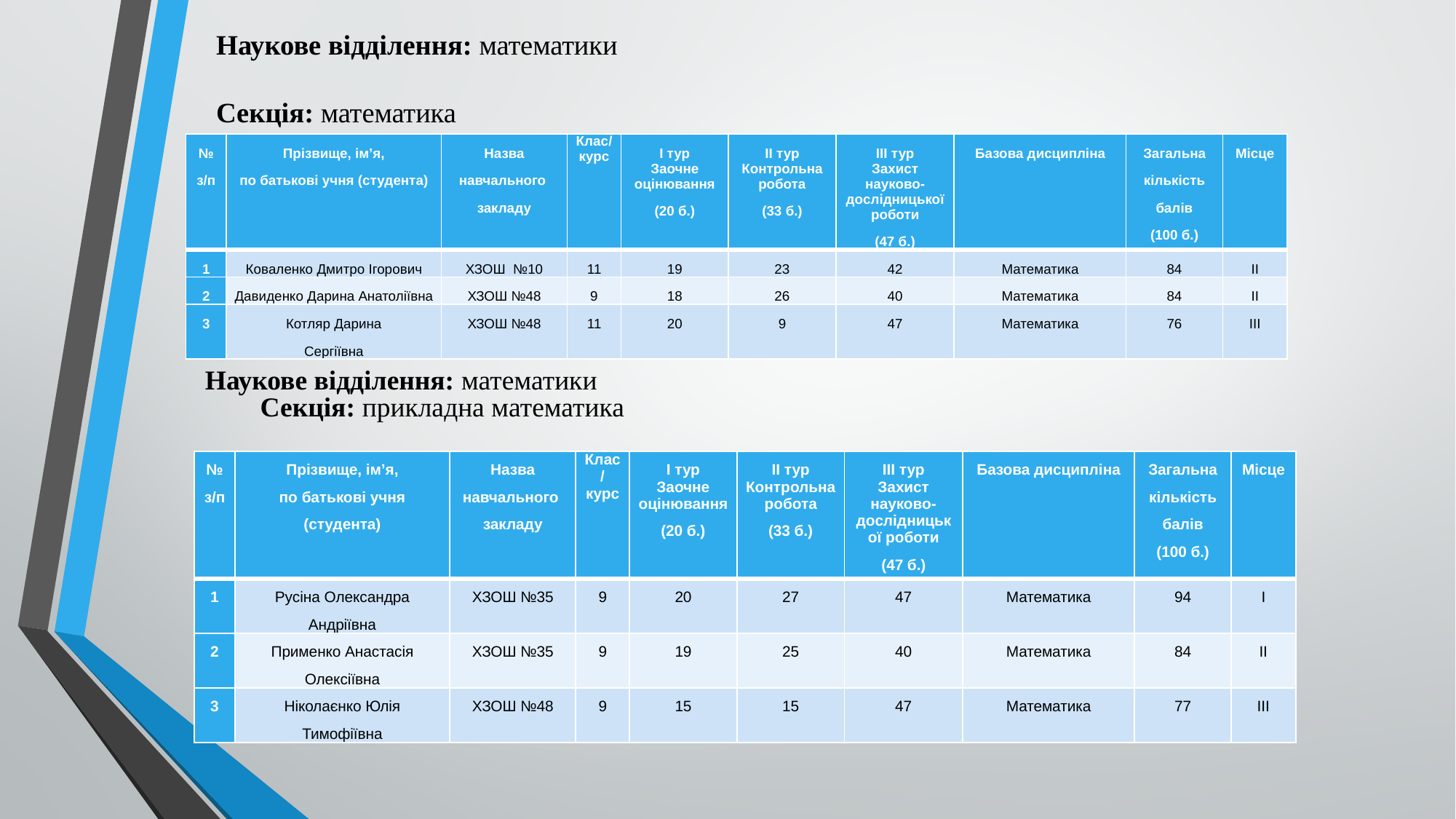

# Наукове відділення: математики Секція: математика
| № з/п | Прізвище, ім’я, по батькові учня (студента) | Назва навчального закладу | Клас/ курс | І тур Заочне оцінювання (20 б.) | ІІ тур Контрольна робота (33 б.) | ІІІ тур Захист науково- дослідницької роботи (47 б.) | Базова дисципліна | Загальна кількість балів (100 б.) | Місце |
| --- | --- | --- | --- | --- | --- | --- | --- | --- | --- |
| 1 | Коваленко Дмитро Ігорович | ХЗОШ №10 | 11 | 19 | 23 | 42 | Математика | 84 | ІІ |
| 2 | Давиденко Дарина Анатоліївна | ХЗОШ №48 | 9 | 18 | 26 | 40 | Математика | 84 | ІІ |
| 3 | Котляр Дарина Сергіївна | ХЗОШ №48 | 11 | 20 | 9 | 47 | Математика | 76 | ІІІ |
Наукове відділення: математики                                                      Секція: прикладна математика
| № з/п | Прізвище, ім’я, по батькові учня (студента) | Назва навчального закладу | Клас/ курс | І тур Заочне оцінювання (20 б.) | ІІ тур Контрольна робота (33 б.) | ІІІ тур Захист науково- дослідницької роботи (47 б.) | Базова дисципліна | Загальна кількість балів (100 б.) | Місце |
| --- | --- | --- | --- | --- | --- | --- | --- | --- | --- |
| 1 | Русіна Олександра Андріївна | ХЗОШ №35 | 9 | 20 | 27 | 47 | Математика | 94 | І |
| 2 | Применко Анастасія Олексіївна | ХЗОШ №35 | 9 | 19 | 25 | 40 | Математика | 84 | ІІ |
| 3 | Ніколаєнко Юлія Тимофіївна | ХЗОШ №48 | 9 | 15 | 15 | 47 | Математика | 77 | ІІІ |